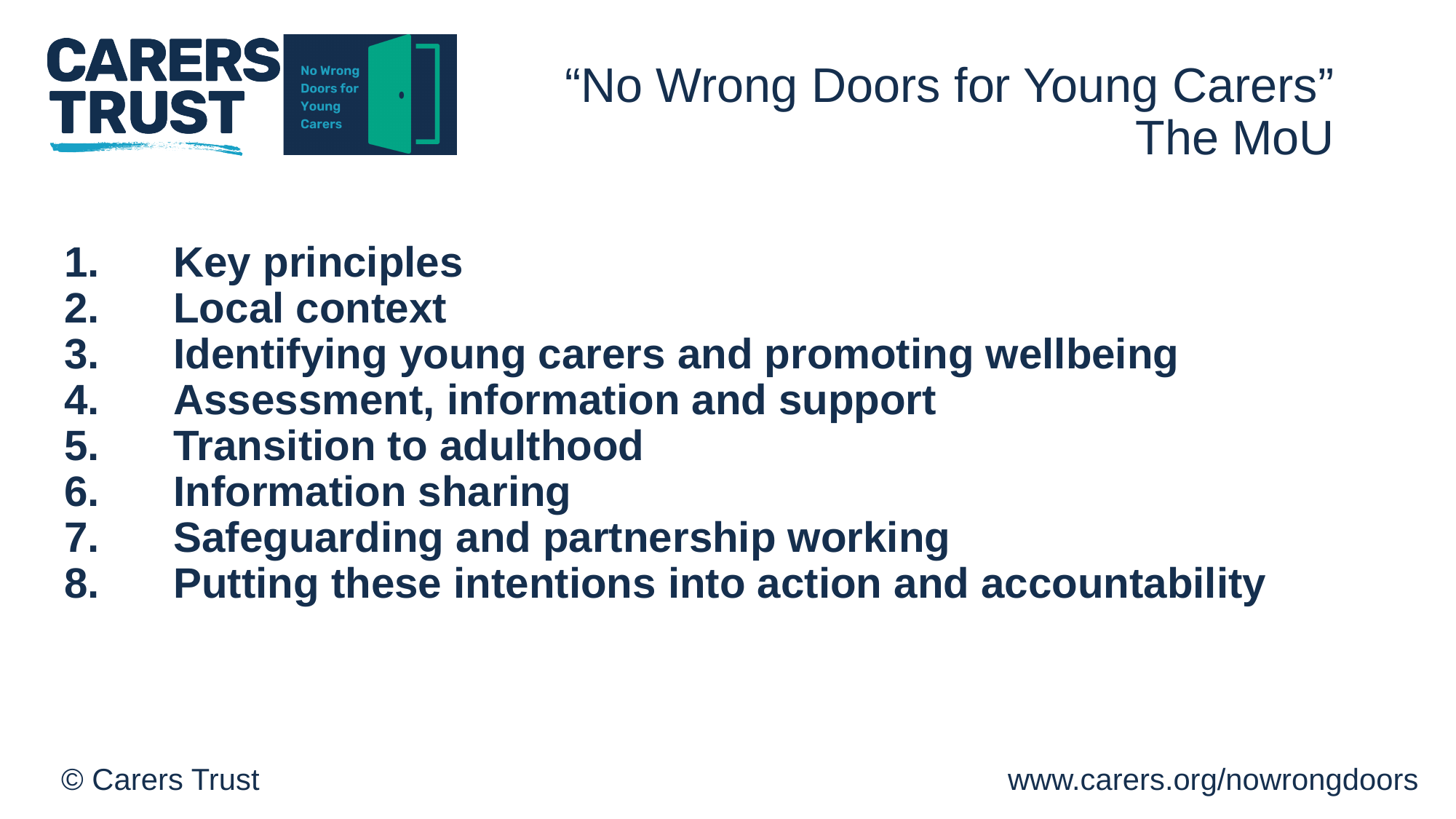

# “No Wrong Doors for Young Carers” The MoU
1.	Key principles
2.	Local context
3.	Identifying young carers and promoting wellbeing
4.	Assessment, information and support
5.	Transition to adulthood
6.	Information sharing
7.	Safeguarding and partnership working
8.	Putting these intentions into action and accountability